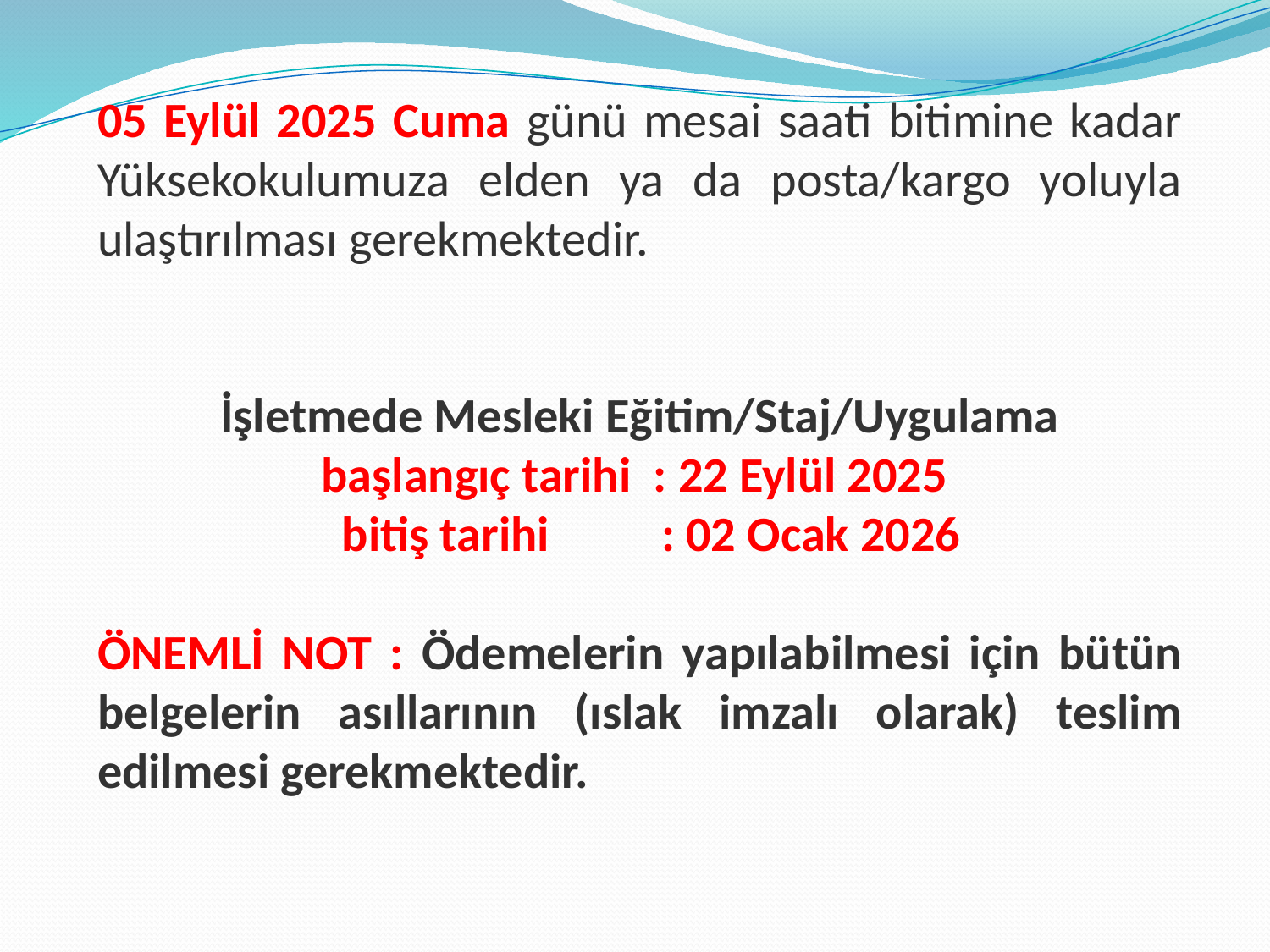

05 Eylül 2025 Cuma günü mesai saati bitimine kadar Yüksekokulumuza elden ya da posta/kargo yoluyla ulaştırılması gerekmektedir.

İşletmede Mesleki Eğitim/Staj/Uygulama
başlangıç tarihi  : 22 Eylül 2025
  bitiş tarihi          : 02 Ocak 2026

ÖNEMLİ NOT : Ödemelerin yapılabilmesi için bütün belgelerin asıllarının (ıslak imzalı olarak) teslim edilmesi gerekmektedir.